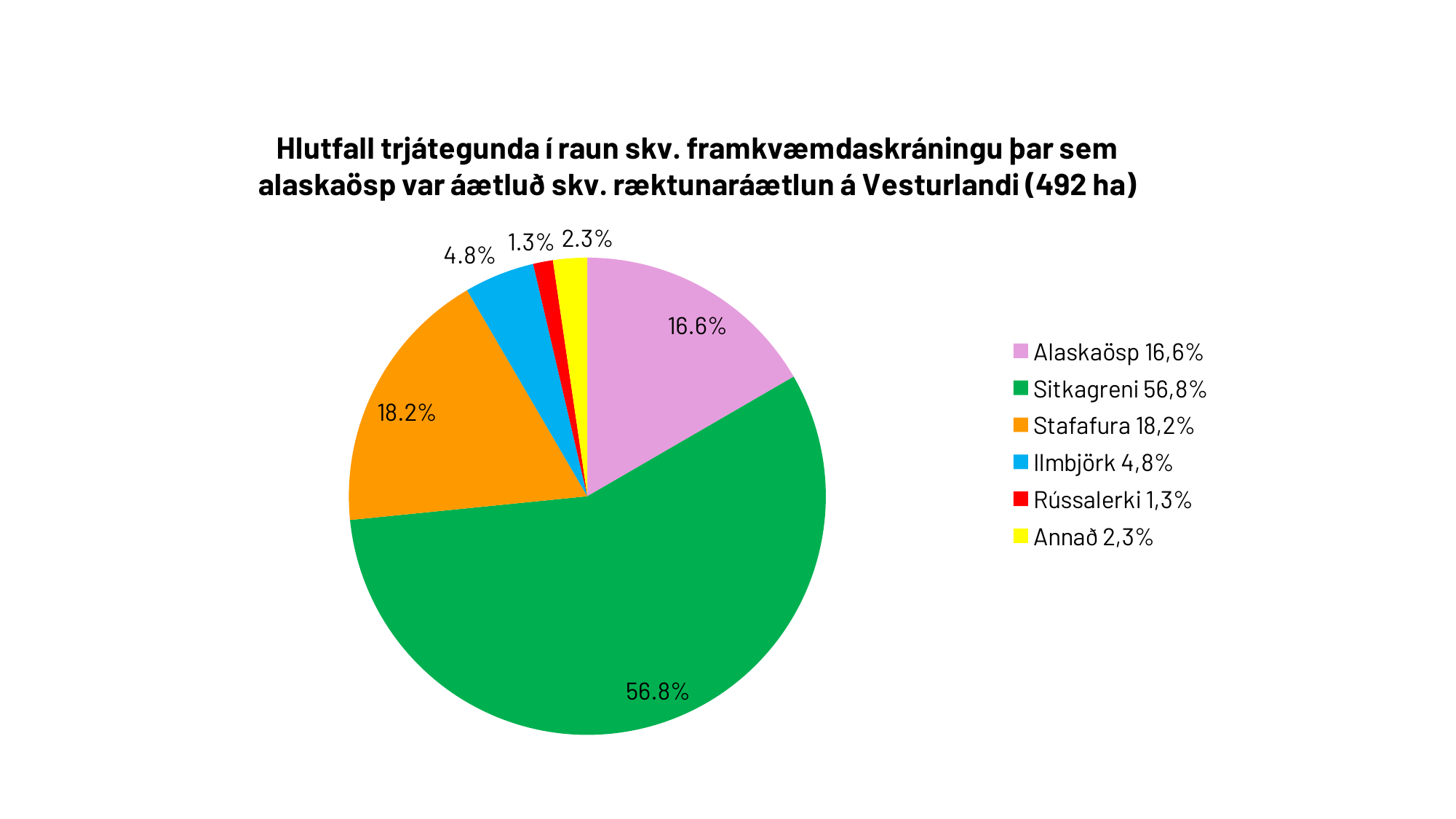

### Chart: Hlutfall trjátegunda í raun skv. framkvæmdaskráningu þar sem alaskaösp var áætluð skv. ræktunaráætlun á Vesturlandi (492 ha)

| Category |  |
|---|---|
| Alaskaösp 16,6% | 0.16642774651489473 |
| Sitkagreni 56,8% | 0.5677001387564545 |
| Stafafura 18,2% | 0.18176425718547967 |
| Ilmbjörk 4,8% | 0.04761276598734152 |
| Rússalerki 1,3% | 0.013389459852165442 |
| Annað 2,3% | 0.023105631703663983 |